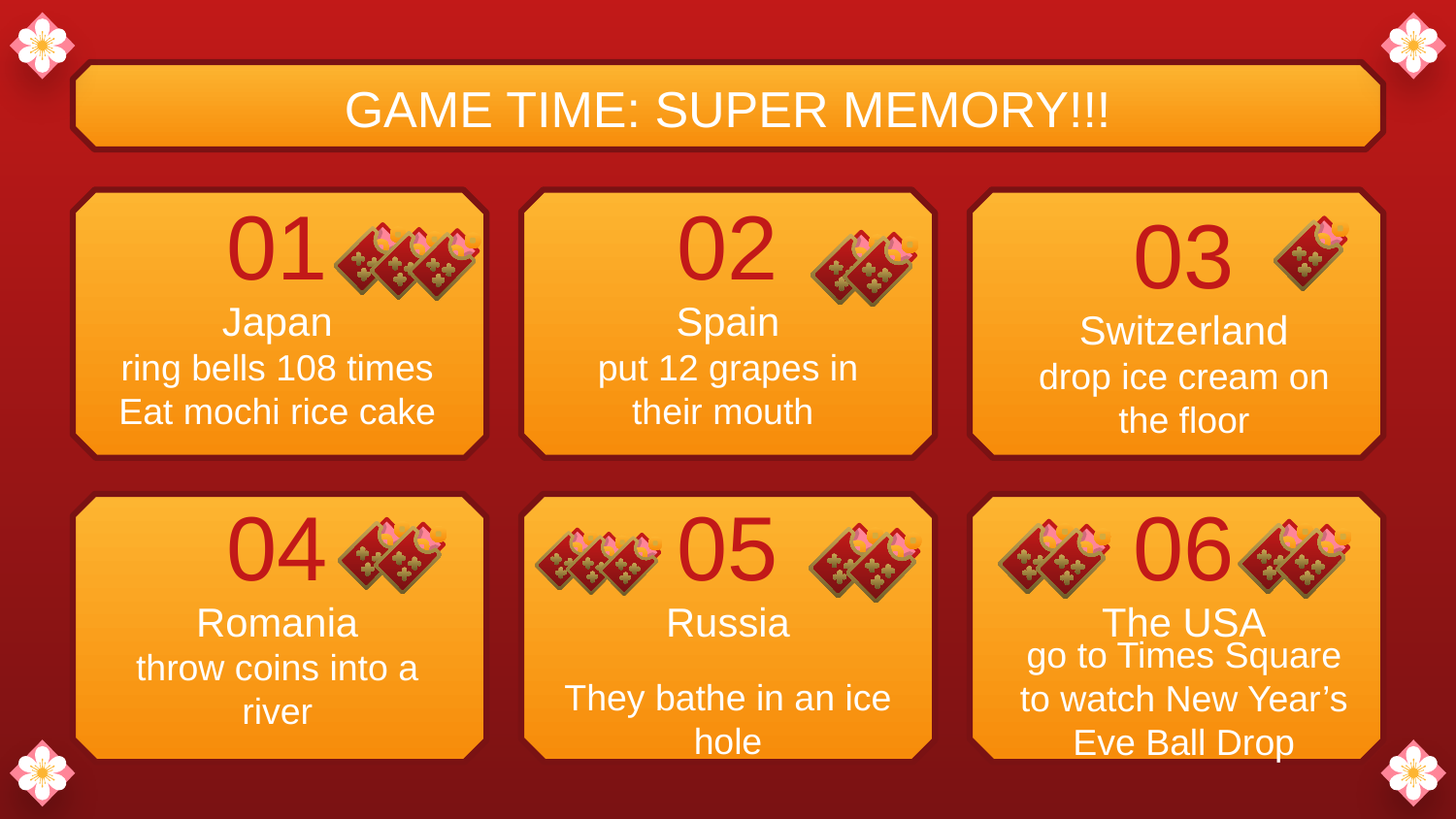

GAME TIME: SUPER MEMORY!!!
01
02
03

Japan
# Spain
Switzerland
ring bells 108 times
Eat mochi rice cake
put 12 grapes in their mouth
drop ice cream on the floor
04
05
06

Romania
Russia
The USA
throw coins into a river
go to Times Square to watch New Year’s Eve Ball Drop
They bathe in an ice hole